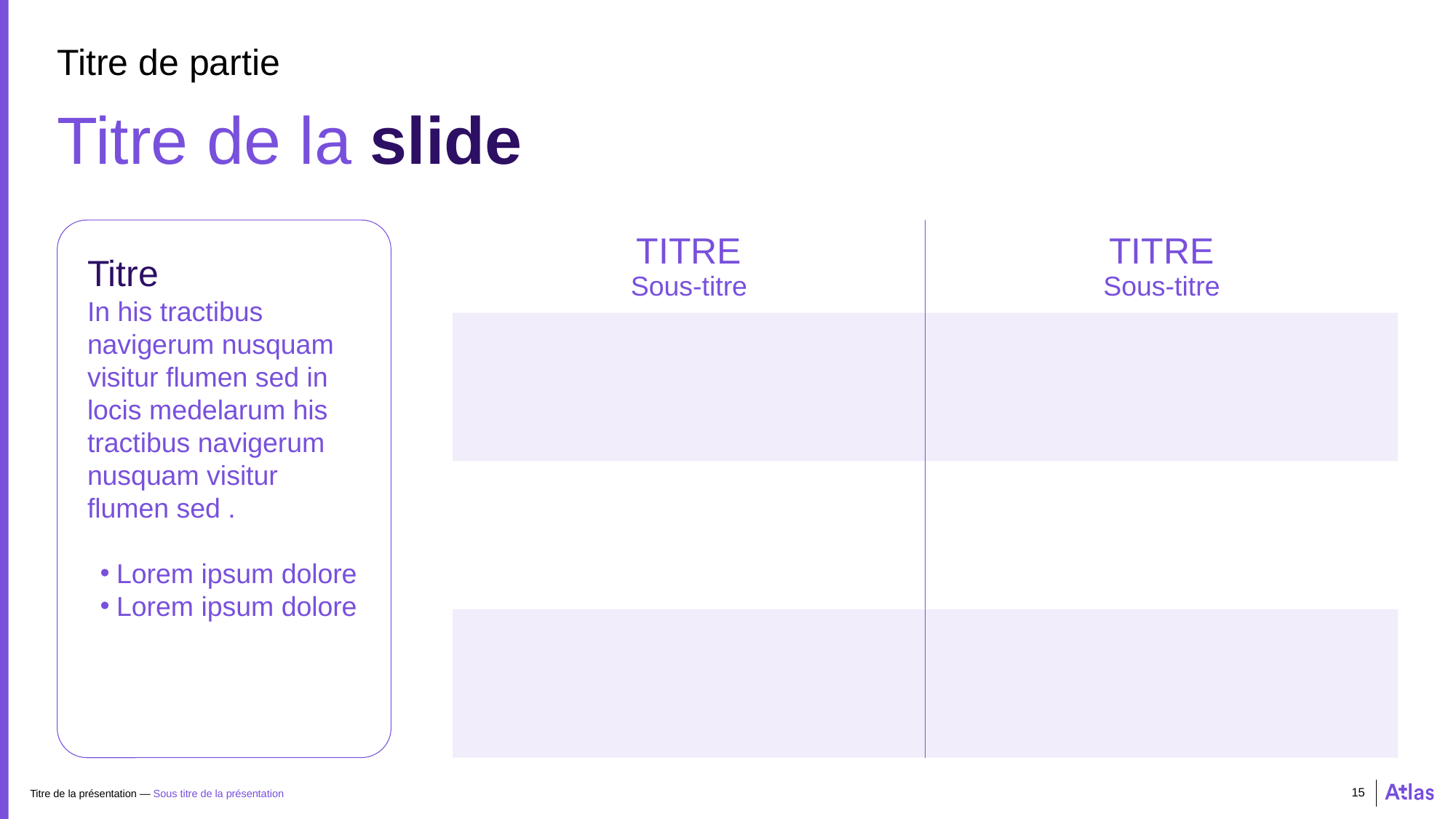

Titre de partie
Titre de la slide
| TITRE Sous-titre | TITRE Sous-titre |
| --- | --- |
|  |  |
|  |  |
|  |  |
Titre
In his tractibus navigerum nusquam visitur flumen sed in locis medelarum his tractibus navigerum nusquam visitur flumen sed .

Lorem ipsum dolore
Lorem ipsum dolore
Titre de la présentation — Sous titre de la présentation
15